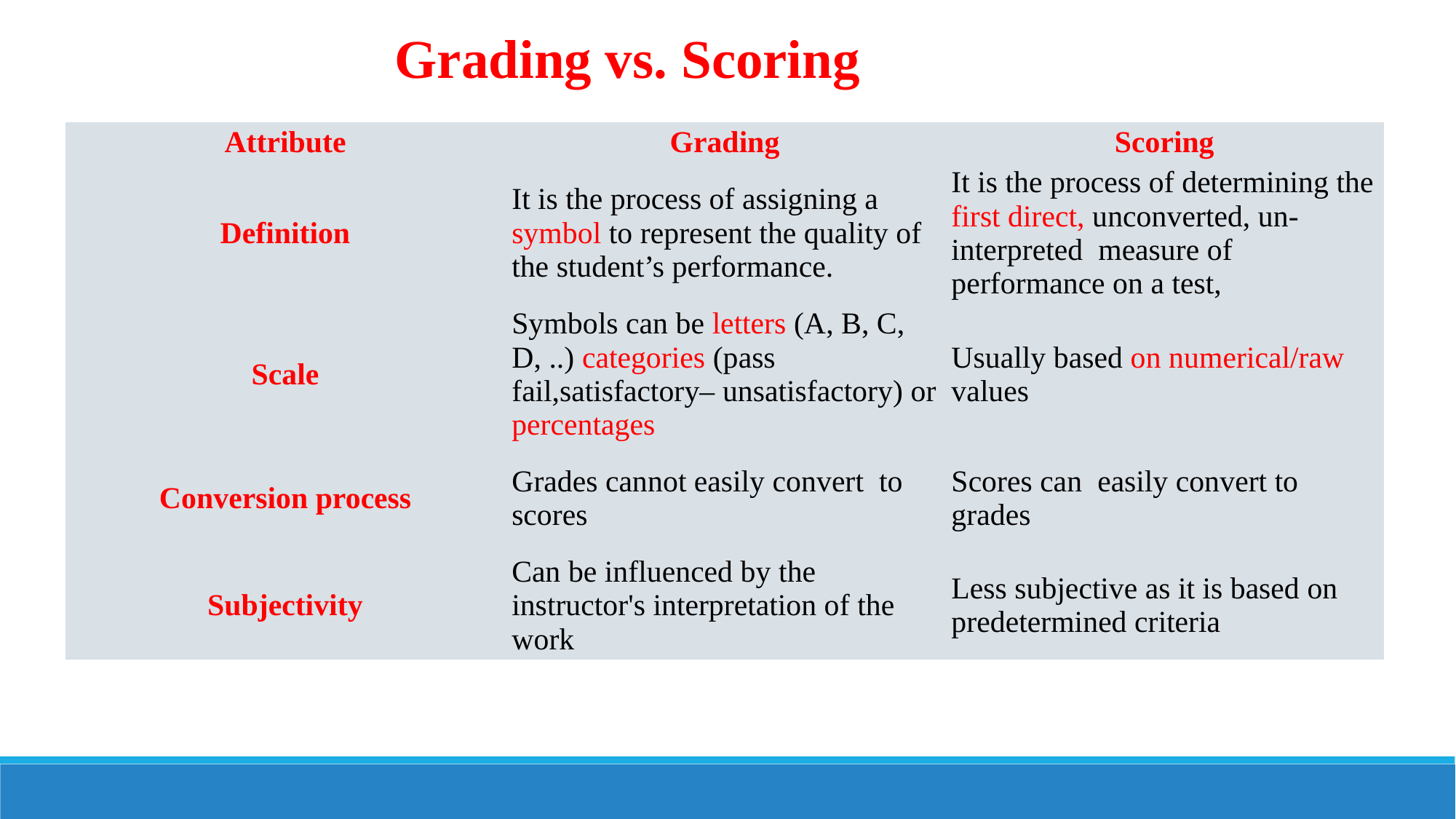

Grading vs. Scoring
| Attribute | Grading | Scoring |
| --- | --- | --- |
| Definition | It is the process of assigning a symbol to represent the quality of the student’s performance. | It is the process of determining the first direct, unconverted, un-interpreted measure of performance on a test, |
| Scale | Symbols can be letters (A, B, C, D, ..) categories (pass fail,satisfactory– unsatisfactory) or percentages | Usually based on numerical/raw values |
| Conversion process | Grades cannot easily convert to scores | Scores can easily convert to grades |
| Subjectivity | Can be influenced by the instructor's interpretation of the work | Less subjective as it is based on predetermined criteria |